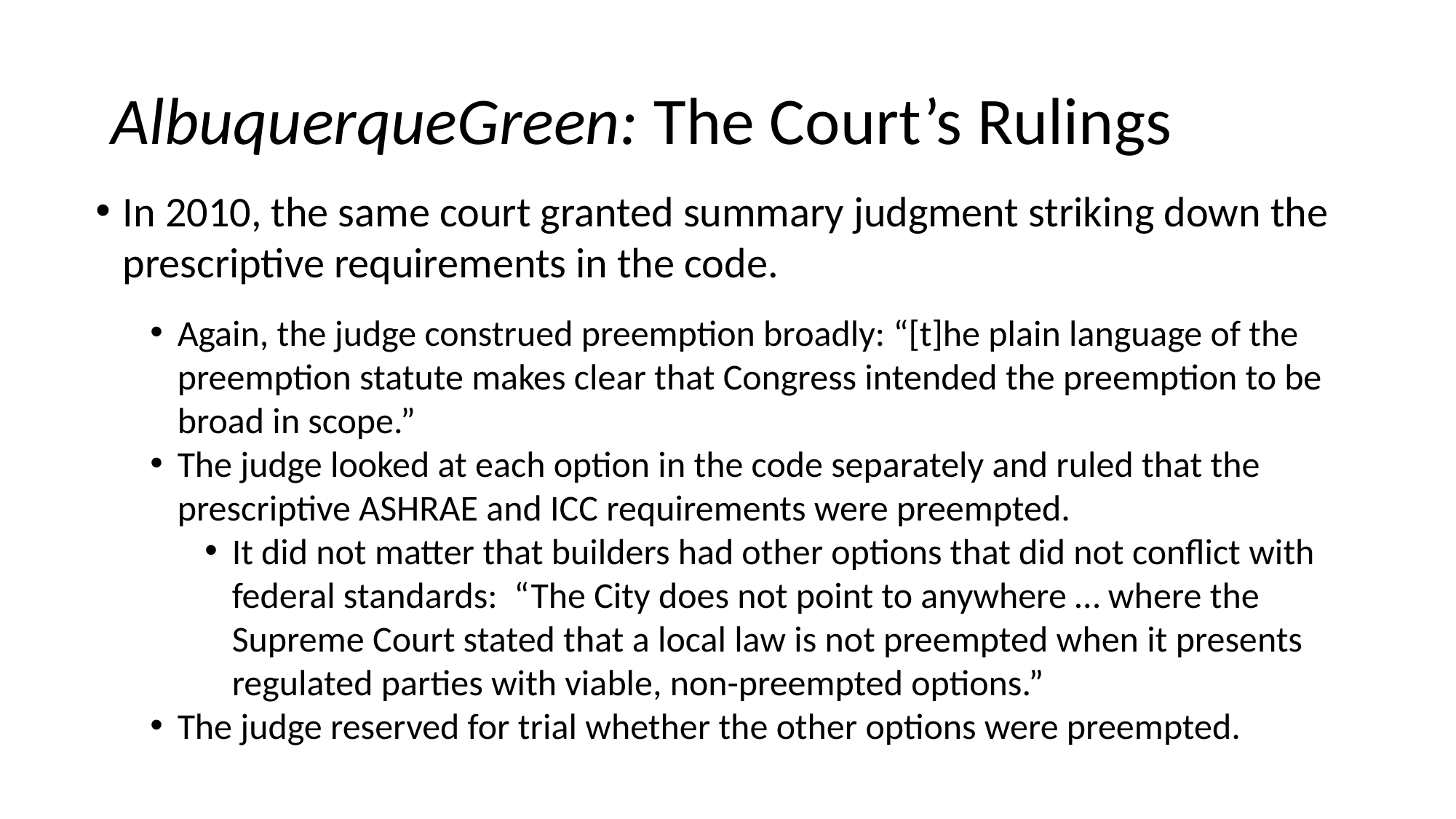

# AlbuquerqueGreen: The Court’s Rulings
In 2010, the same court granted summary judgment striking down the prescriptive requirements in the code.

Again, the judge construed preemption broadly: “[t]he plain language of the preemption statute makes clear that Congress intended the preemption to be broad in scope.”
The judge looked at each option in the code separately and ruled that the prescriptive ASHRAE and ICC requirements were preempted.
It did not matter that builders had other options that did not conflict with federal standards:  “The City does not point to anywhere … where the Supreme Court stated that a local law is not preempted when it presents regulated parties with viable, non-preempted options.”
The judge reserved for trial whether the other options were preempted.